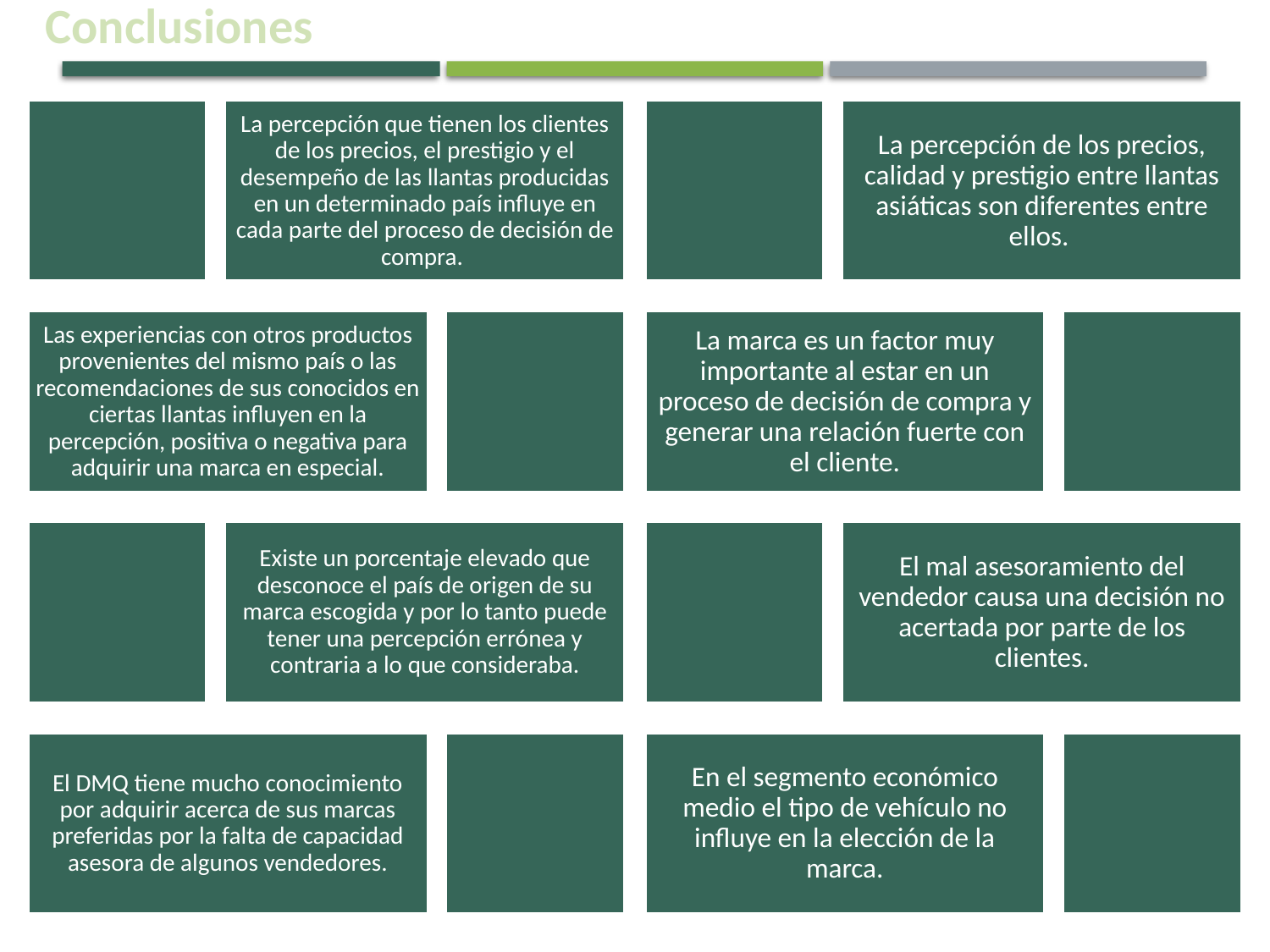

Conclusiones
La percepción que tienen los clientes de los precios, el prestigio y el desempeño de las llantas producidas en un determinado país influye en cada parte del proceso de decisión de compra.
Las experiencias con otros productos provenientes del mismo país o las recomendaciones de sus conocidos en ciertas llantas influyen en la percepción, positiva o negativa para adquirir una marca en especial.
Existe un porcentaje elevado que desconoce el país de origen de su marca escogida y por lo tanto puede tener una percepción errónea y contraria a lo que consideraba.
El DMQ tiene mucho conocimiento por adquirir acerca de sus marcas preferidas por la falta de capacidad asesora de algunos vendedores.
La percepción de los precios, calidad y prestigio entre llantas asiáticas son diferentes entre ellos.
La marca es un factor muy importante al estar en un proceso de decisión de compra y generar una relación fuerte con el cliente.
El mal asesoramiento del vendedor causa una decisión no acertada por parte de los clientes.
En el segmento económico medio el tipo de vehículo no influye en la elección de la marca.